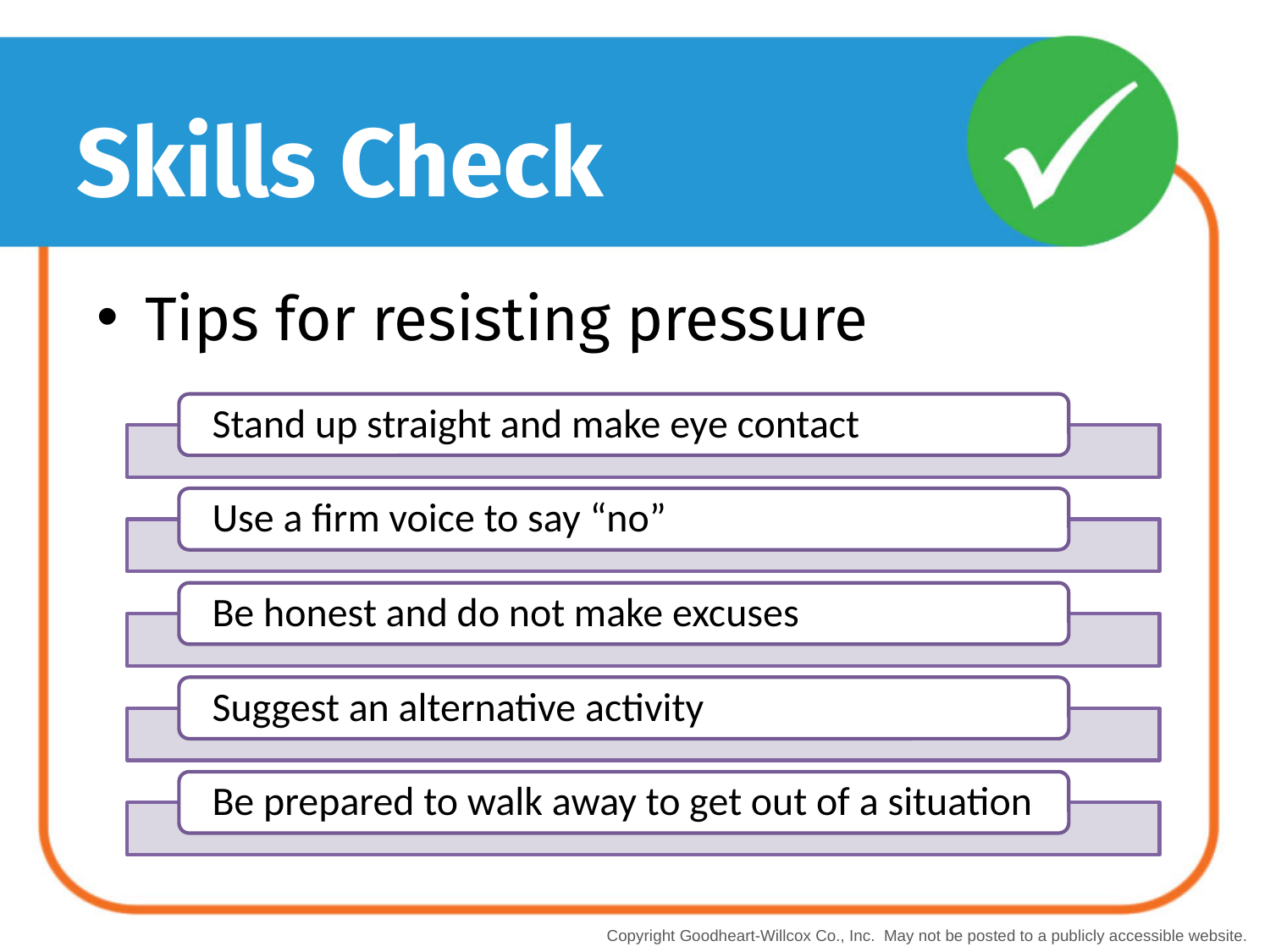

# Skills Check
Tips for resisting pressure
Stand up straight and make eye contact
Use a firm voice to say “no”
Be honest and do not make excuses
Suggest an alternative activity
Be prepared to walk away to get out of a situation